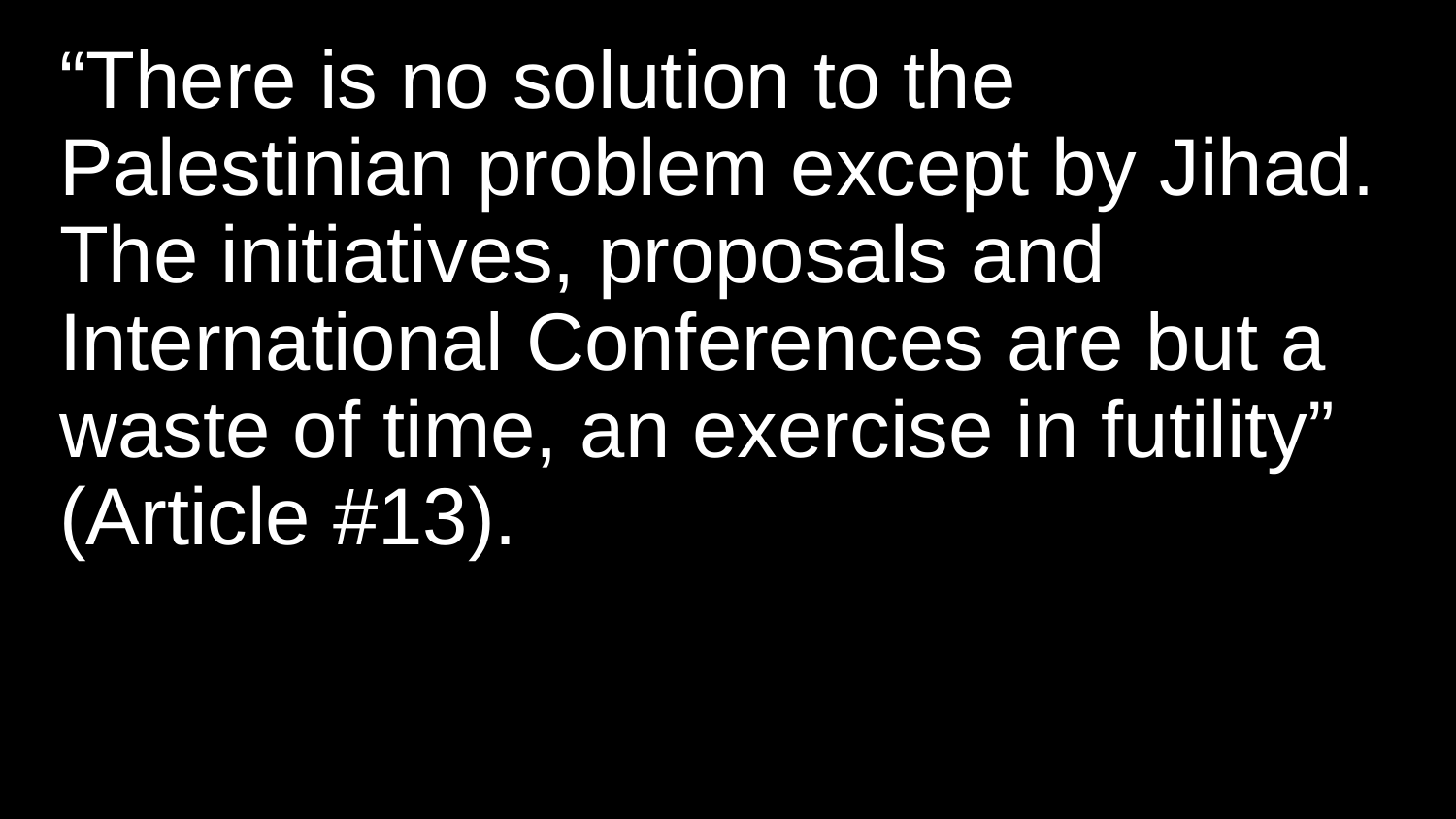

“There is no solution to the Palestinian problem except by Jihad. The initiatives, proposals and International Conferences are but a waste of time, an exercise in futility” (Article #13).